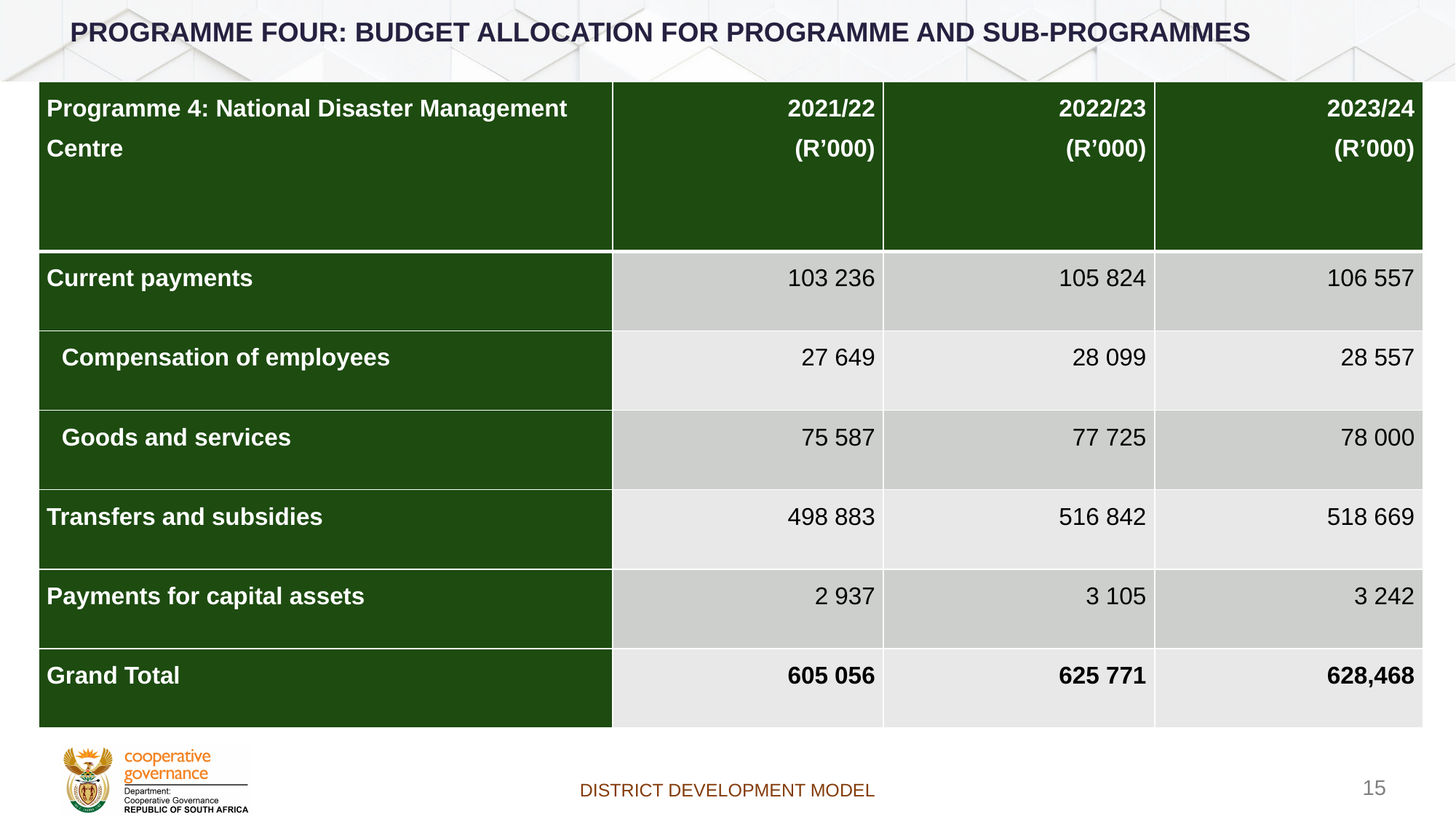

# Programme four: Budget Allocation for programme and sub-programmes
| Programme 4: National Disaster Management Centre | 2021/22 (R’000) | 2022/23 (R’000) | 2023/24 (R’000) |
| --- | --- | --- | --- |
| Current payments | 103 236 | 105 824 | 106 557 |
| Compensation of employees | 27 649 | 28 099 | 28 557 |
| Goods and services | 75 587 | 77 725 | 78 000 |
| Transfers and subsidies | 498 883 | 516 842 | 518 669 |
| Payments for capital assets | 2 937 | 3 105 | 3 242 |
| Grand Total | 605 056 | 625 771 | 628,468 |